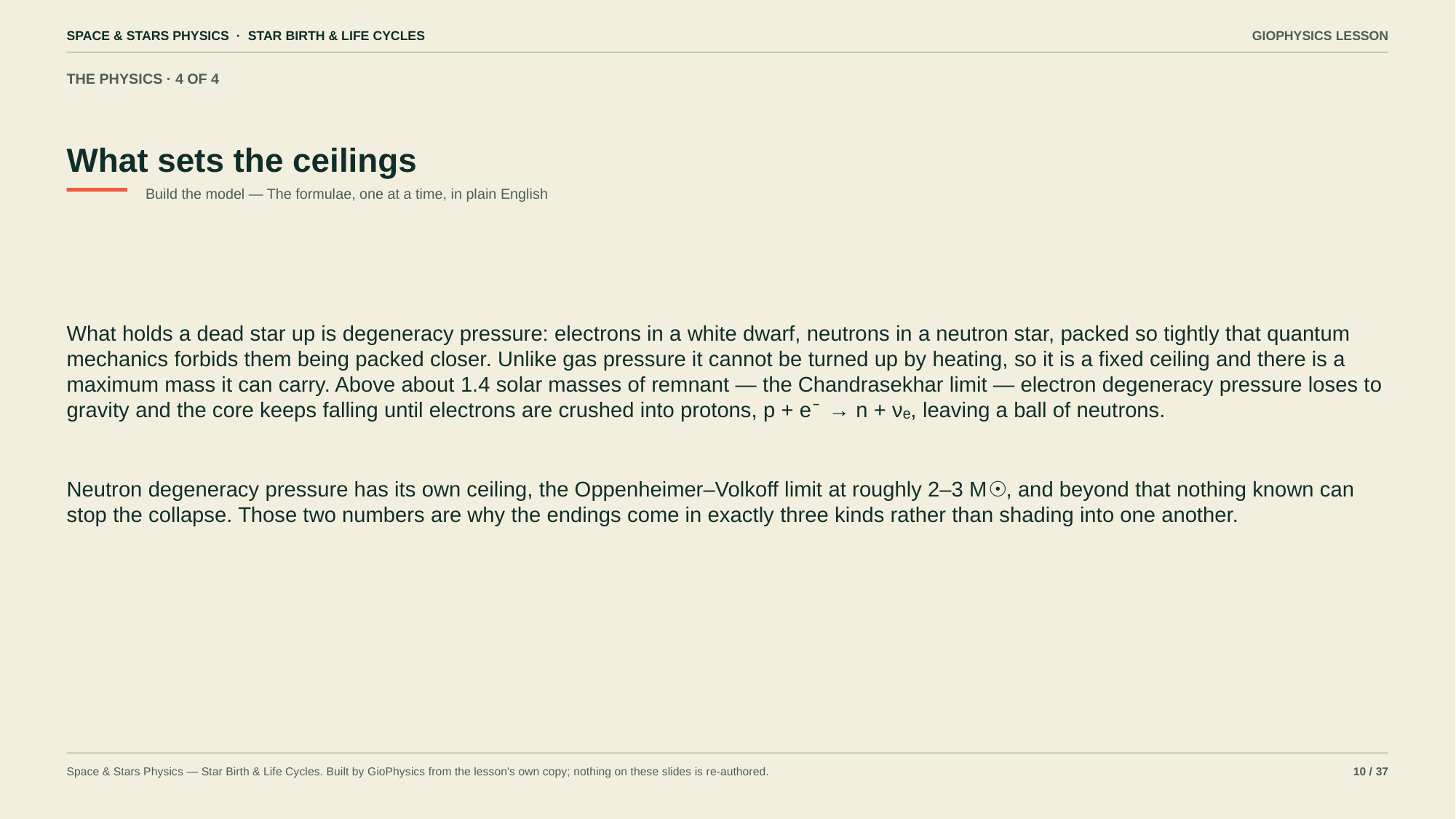

SPACE & STARS PHYSICS  ·  STAR BIRTH & LIFE CYCLES
GIOPHYSICS LESSON

THE PHYSICS · 4 OF 4
What sets the ceilings
Build the model — The formulae, one at a time, in plain English

What holds a dead star up is degeneracy pressure: electrons in a white dwarf, neutrons in a neutron star, packed so tightly that quantum mechanics forbids them being packed closer. Unlike gas pressure it cannot be turned up by heating, so it is a fixed ceiling and there is a maximum mass it can carry. Above about 1.4 solar masses of remnant — the Chandrasekhar limit — electron degeneracy pressure loses to gravity and the core keeps falling until electrons are crushed into protons, p + e⁻ → n + νₑ, leaving a ball of neutrons.
Neutron degeneracy pressure has its own ceiling, the Oppenheimer–Volkoff limit at roughly 2–3 M☉, and beyond that nothing known can stop the collapse. Those two numbers are why the endings come in exactly three kinds rather than shading into one another.

Space & Stars Physics — Star Birth & Life Cycles. Built by GioPhysics from the lesson's own copy; nothing on these slides is re-authored.
10 / 37